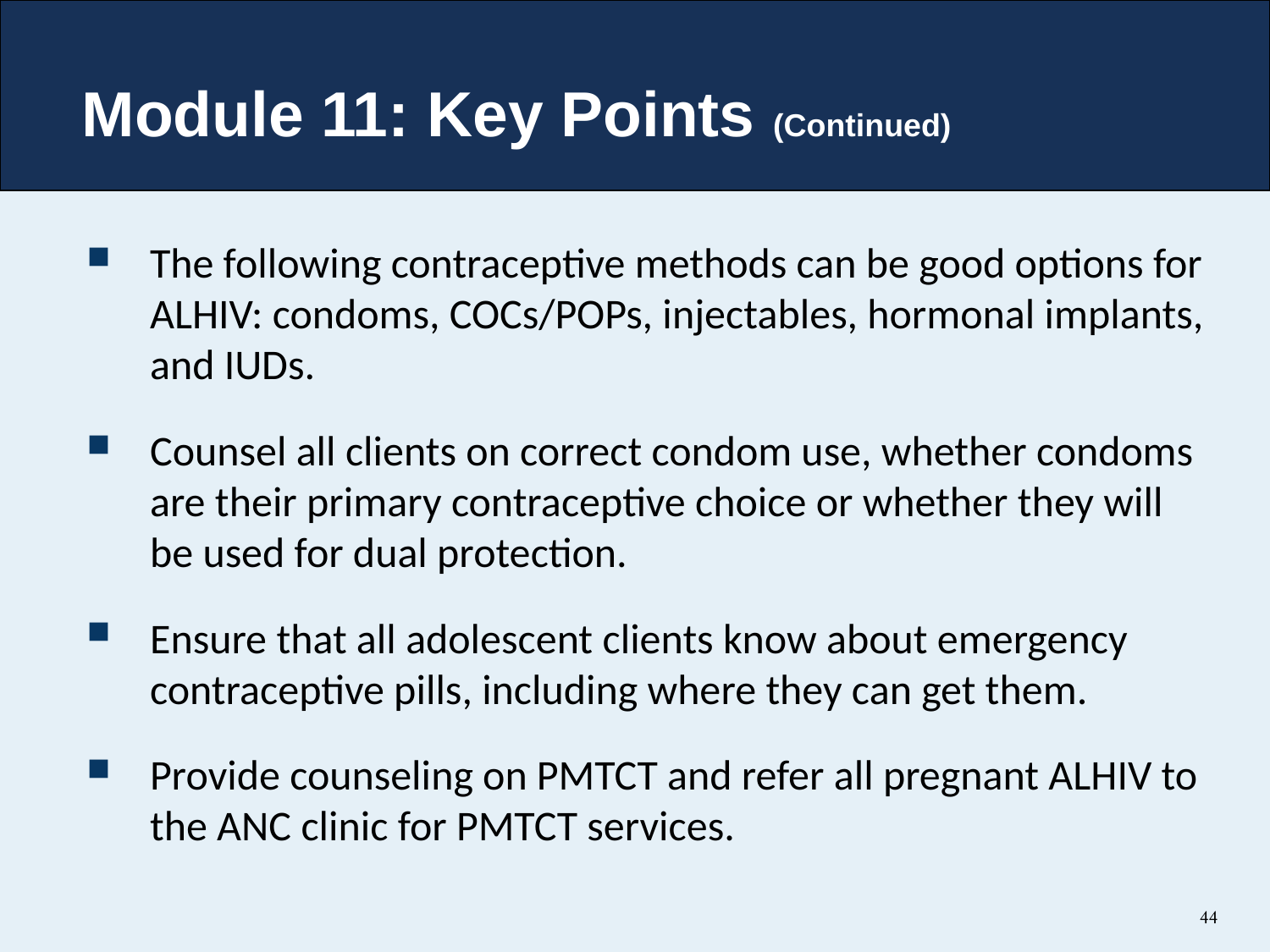

# Module 11: Key Points (Continued)
The following contraceptive methods can be good options for ALHIV: condoms, COCs/POPs, injectables, hormonal implants, and IUDs.
Counsel all clients on correct condom use, whether condoms are their primary contraceptive choice or whether they will be used for dual protection.
Ensure that all adolescent clients know about emergency contraceptive pills, including where they can get them.
Provide counseling on PMTCT and refer all pregnant ALHIV to the ANC clinic for PMTCT services.

44